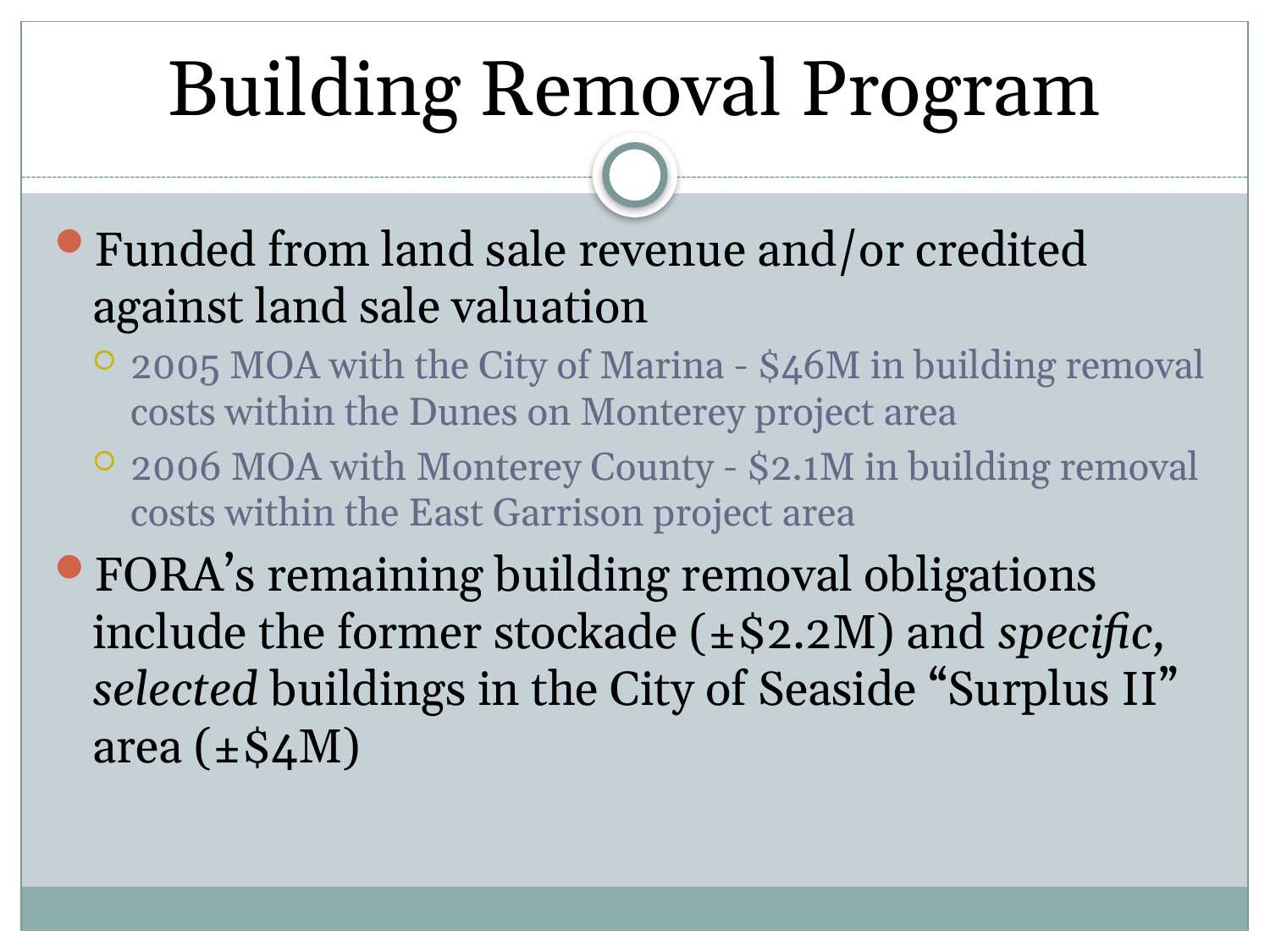

# Building Removal Program
Funded from land sale revenue and/or credited against land sale valuation
2005 MOA with the City of Marina - $46M in building removal costs within the Dunes on Monterey project area
2006 MOA with Monterey County - $2.1M in building removal costs within the East Garrison project area
FORA’s remaining building removal obligations include the former stockade (±$2.2M) and specific, selected buildings in the City of Seaside “Surplus II” area (±$4M)